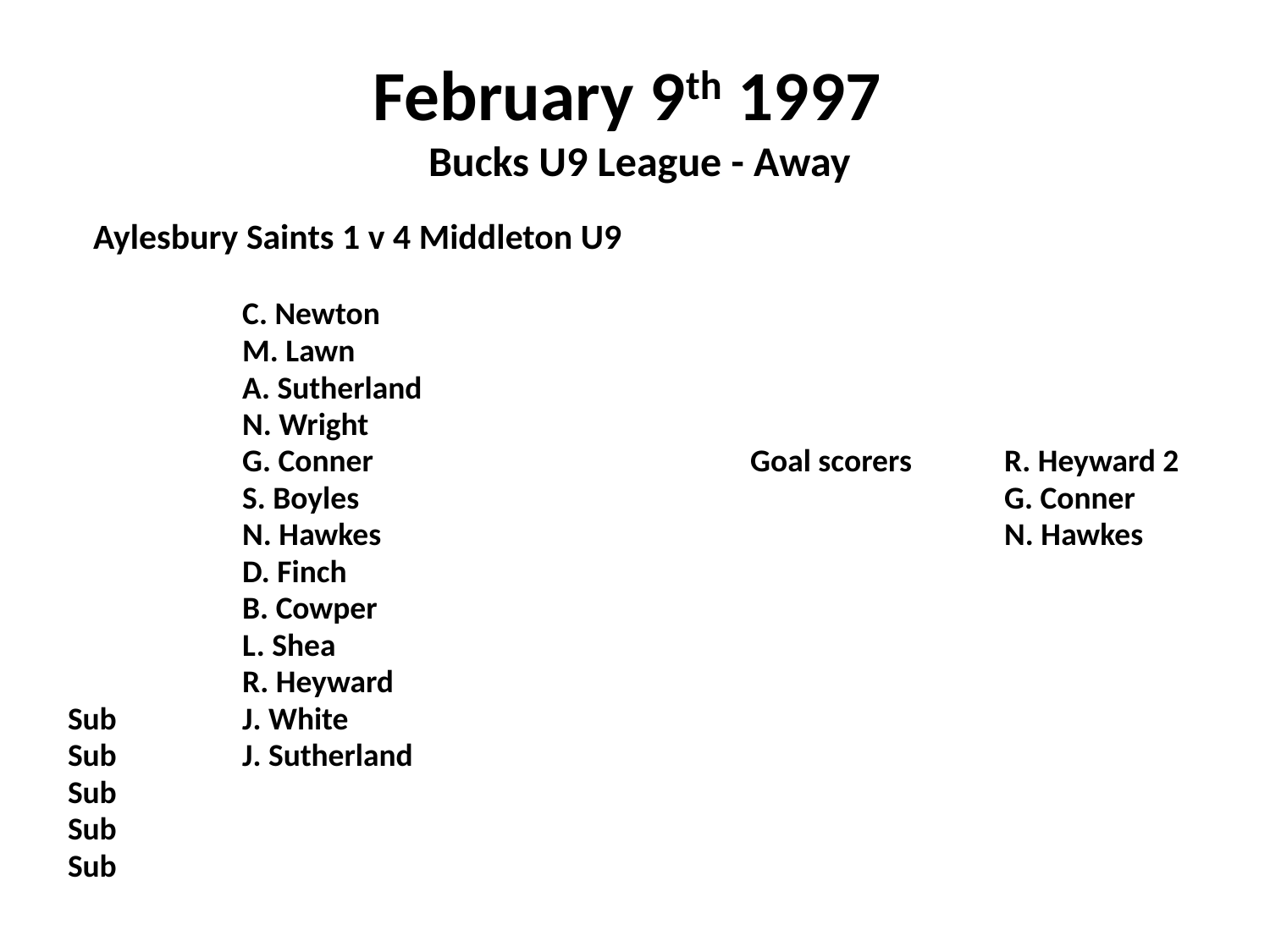

# February 9th 1997 Bucks U9 League - Away
   Aylesbury Saints 1 v 4 Middleton U9
		C. Newton
		M. Lawn
		A. Sutherland
		N. Wright
		G. Conner			Goal scorers	R. Heyward 2
		S. Boyles						G. Conner
		N. Hawkes					N. Hawkes
		D. Finch
		B. Cowper
		L. Shea
		R. Heyward
Sub	J. White
Sub	J. Sutherland
Sub
Sub
Sub